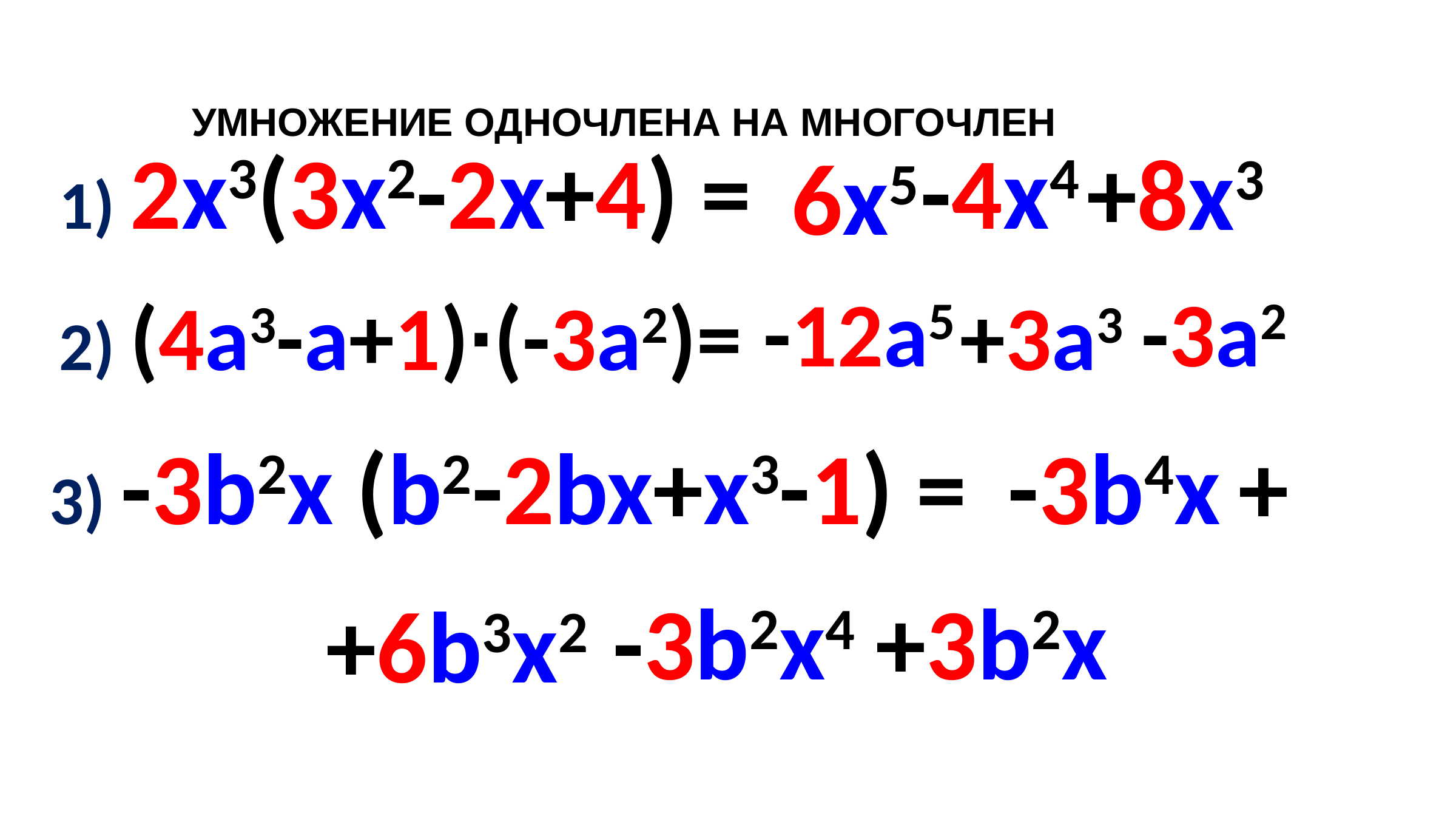

УМНОЖЕНИЕ ОДНОЧЛЕНА НА МНОГОЧЛЕН
1) 2x3(3x2-2x+4) =
-4x4
+8x3
6x5
2) (4a3-a+1)∙(-3a2)=
-12a5
-3a2
+3a3
3) -3b2x (b2-2bx+x3-1) =
-3b4x
+
-3b2x4
+3b2x
+6b3x2